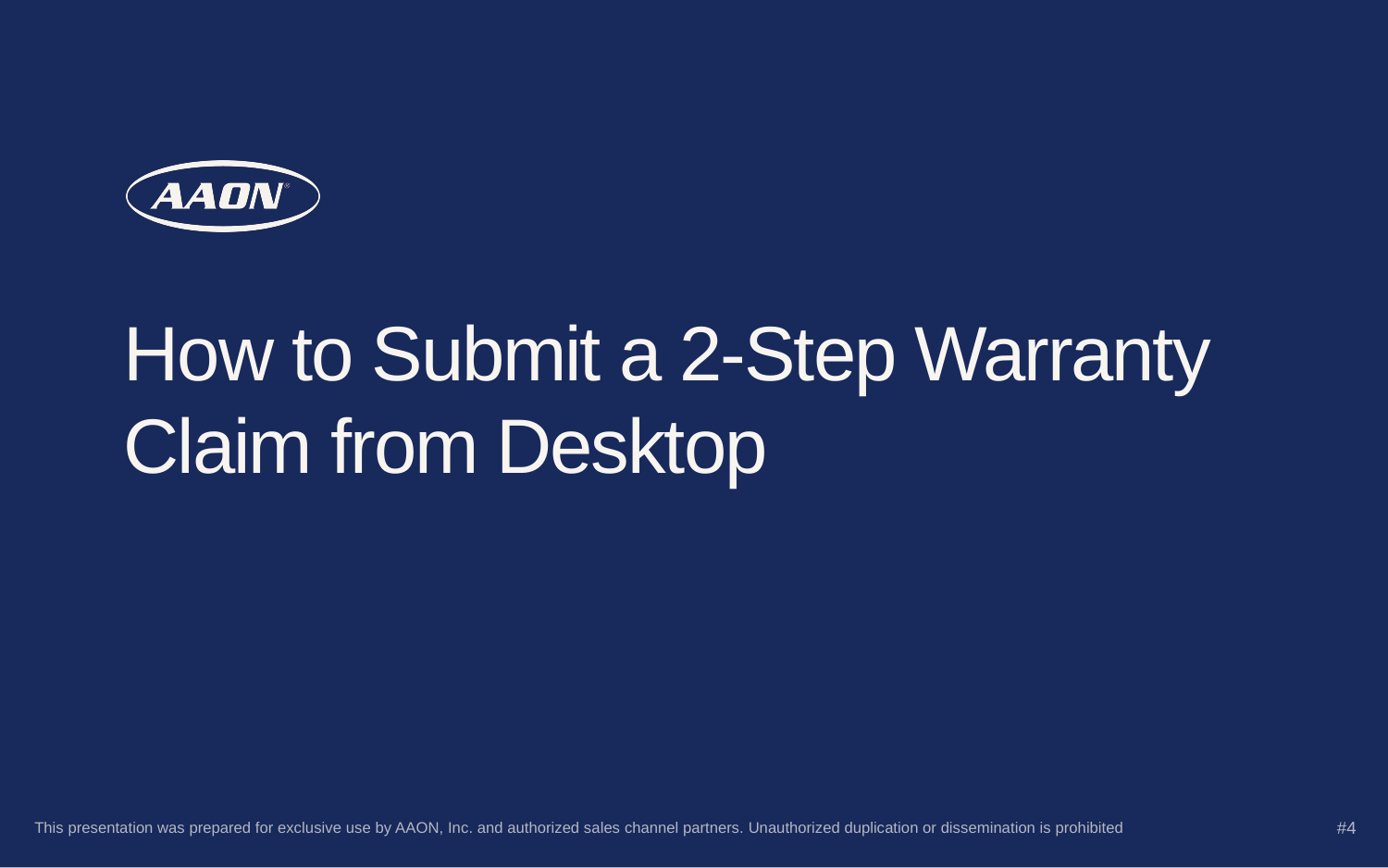

# How to Submit a 2-Step Warranty Claim from Desktop

#4